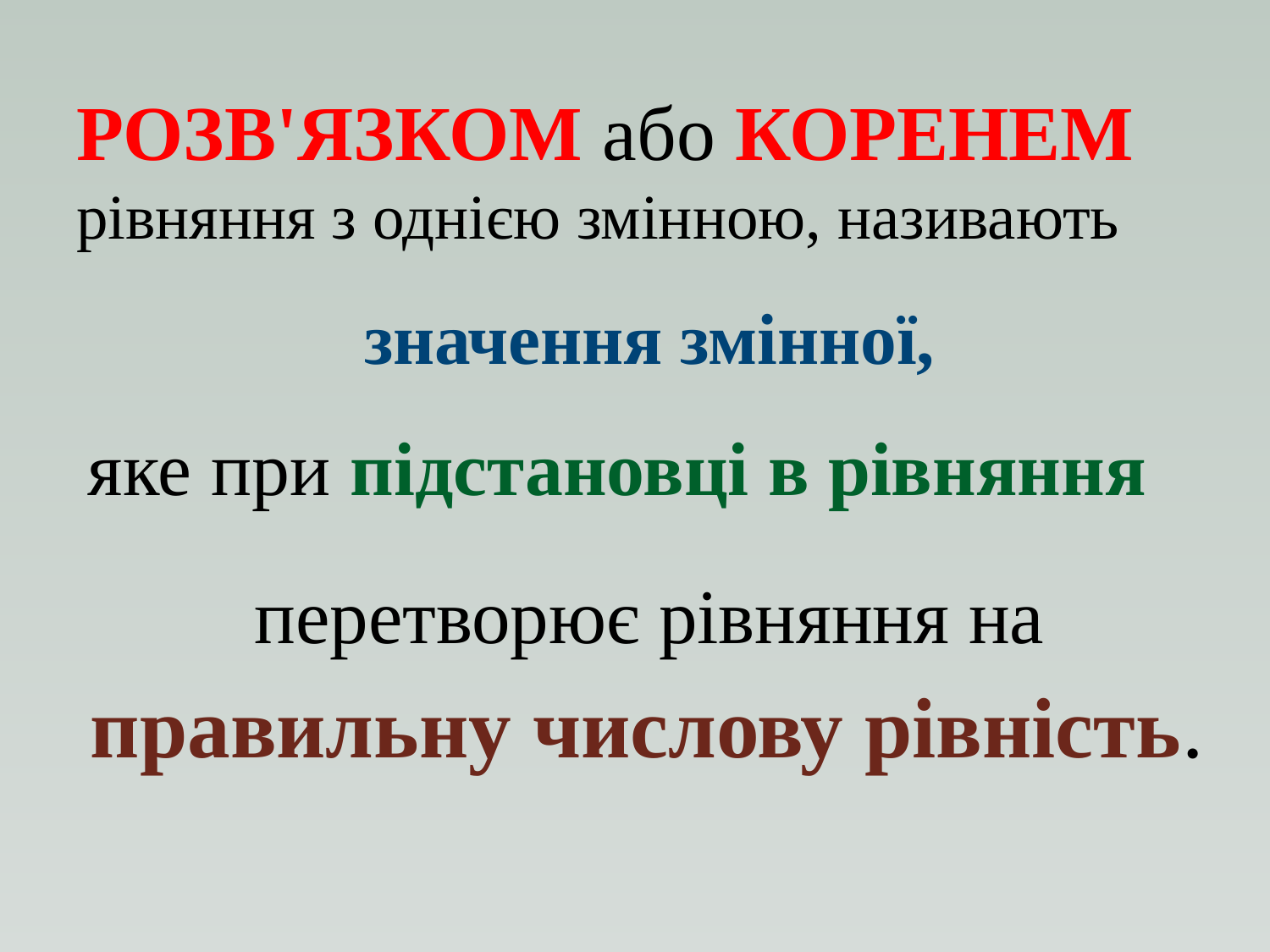

РОЗВ'ЯЗКОМ або КОРЕНЕМ рівняння з однією змінною, називають
значення змінної,
яке при підстановці в рівняння
перетворює рівняння на
правильну числову рівність.